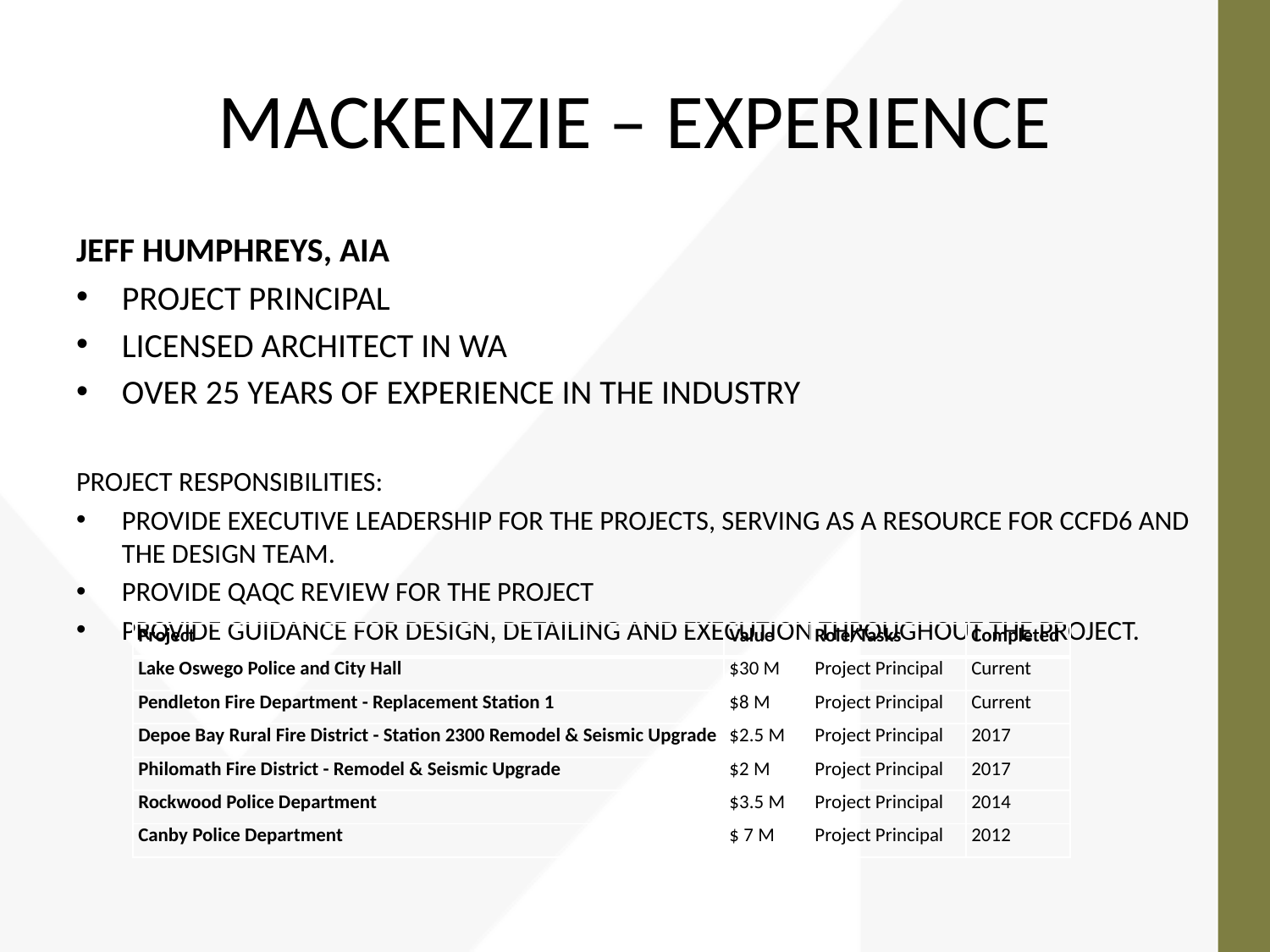

# MACKENZIE – EXPERIENCE
JEFF HUMPHREYS, AIA
PROJECT PRINCIPAL
LICENSED ARCHITECT IN WA
OVER 25 YEARS OF EXPERIENCE IN THE INDUSTRY

PROJECT RESPONSIBILITIES:
PROVIDE EXECUTIVE LEADERSHIP FOR THE PROJECTS, SERVING AS A RESOURCE FOR CCFD6 AND THE DESIGN TEAM.
PROVIDE QAQC REVIEW FOR THE PROJECT
PROVIDE GUIDANCE FOR DESIGN, DETAILING AND EXECUTION THROUGHOUT THE PROJECT.
| Project | Value | Role/Tasks | Completed |
| --- | --- | --- | --- |
| Lake Oswego Police and City Hall | $30 M | Project Principal | Current |
| Pendleton Fire Department - Replacement Station 1 | $8 M | Project Principal | Current |
| Depoe Bay Rural Fire District - Station 2300 Remodel & Seismic Upgrade | $2.5 M | Project Principal | 2017 |
| Philomath Fire District - Remodel & Seismic Upgrade | $2 M | Project Principal | 2017 |
| Rockwood Police Department | $3.5 M | Project Principal | 2014 |
| Canby Police Department | $ 7 M | Project Principal | 2012 |